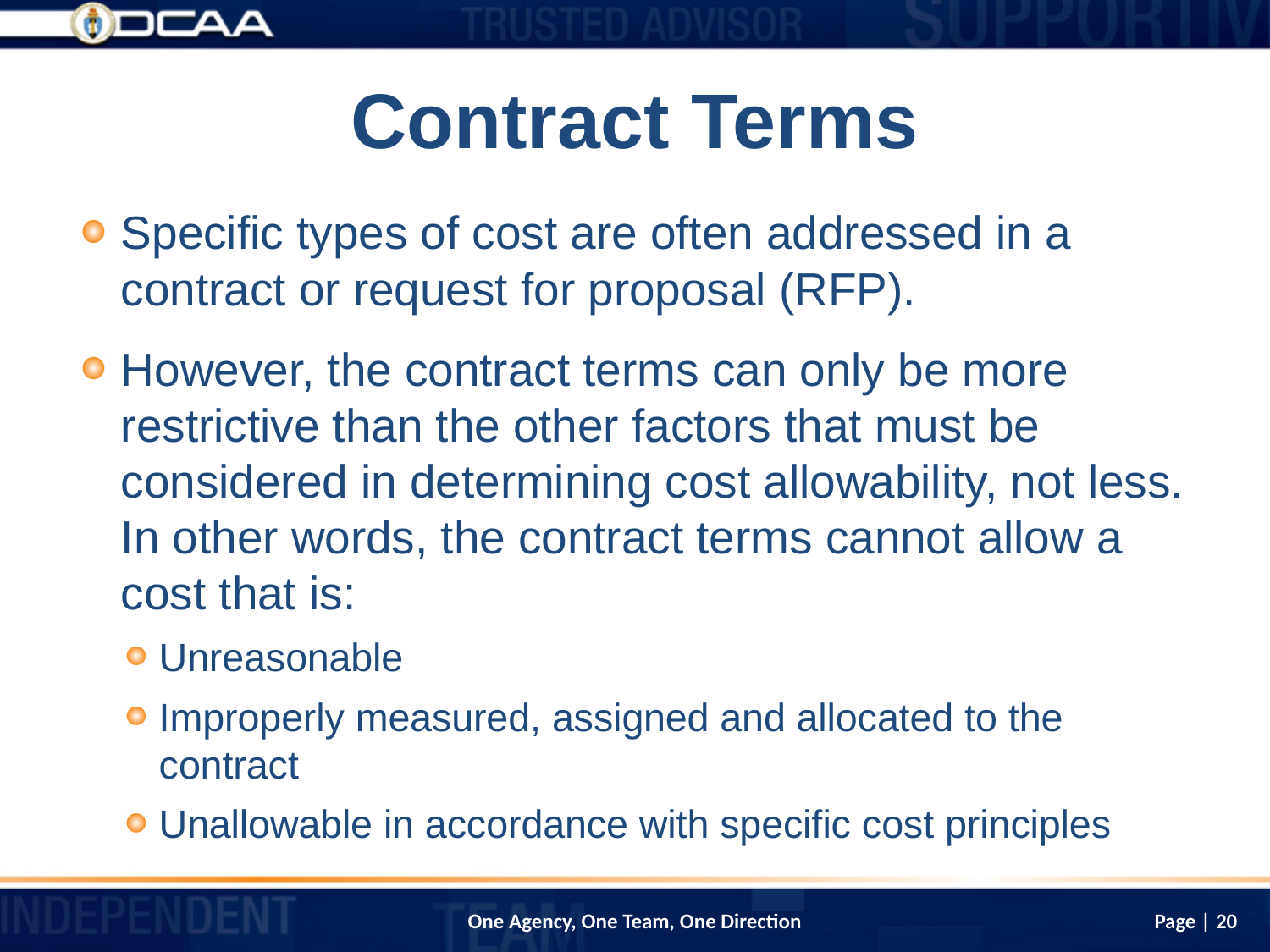

# Contract Terms
Specific types of cost are often addressed in a contract or request for proposal (RFP).
However, the contract terms can only be more restrictive than the other factors that must be considered in determining cost allowability, not less. In other words, the contract terms cannot allow a cost that is:
Unreasonable
Improperly measured, assigned and allocated to the contract
Unallowable in accordance with specific cost principles
Page | 20